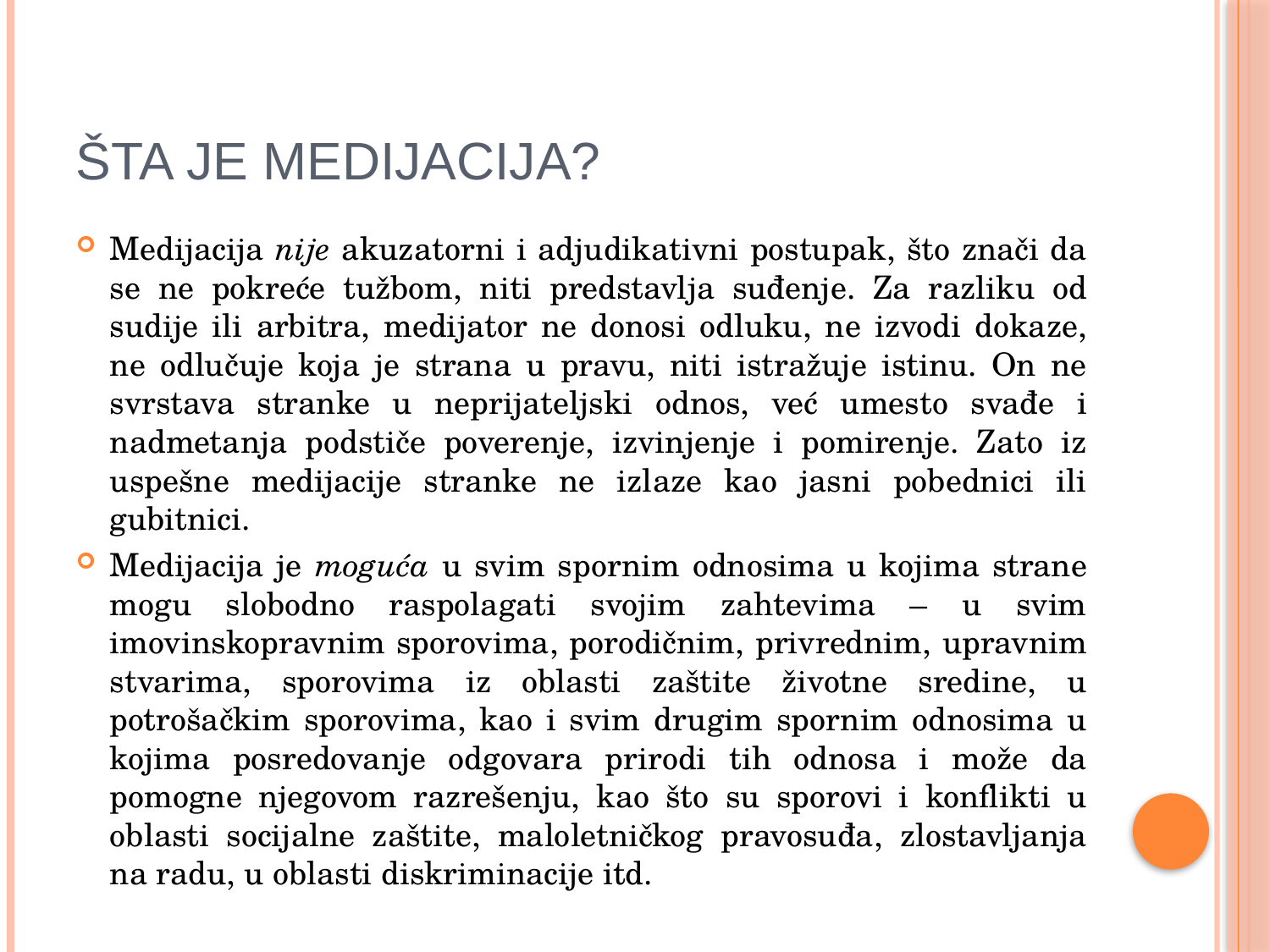

# Šta je medijacija?
Medijacija nije akuzatorni i adjudikativni postupak, što znači da se ne pokreće tužbom, niti predstavlja suđenje. Za razliku od sudije ili arbitra, medijator ne donosi odluku, ne izvodi dokaze, ne odlučuje koja je strana u pravu, niti istražuje istinu. On ne svrstava stranke u neprijateljski odnos, već umesto svađe i nadmetanja podstiče poverenje, izvinjenje i pomirenje. Zato iz uspešne medijacije stranke ne izlaze kao jasni pobednici ili gubitnici.
Medijacija je moguća u svim spornim odnosima u kojima strane mogu slobodno raspolagati svojim zahtevima – u svim imovinskopravnim sporovima, porodičnim, privrednim, upravnim stvarima, sporovima iz oblasti zaštite životne sredine, u potrošačkim sporovima, kao i svim drugim spornim odnosima u kojima posredovanje odgovara prirodi tih odnosa i može da pomogne njegovom razrešenju, kao što su sporovi i konflikti u oblasti socijalne zaštite, maloletničkog pravosuđa, zlostavljanja na radu, u oblasti diskriminacije itd.